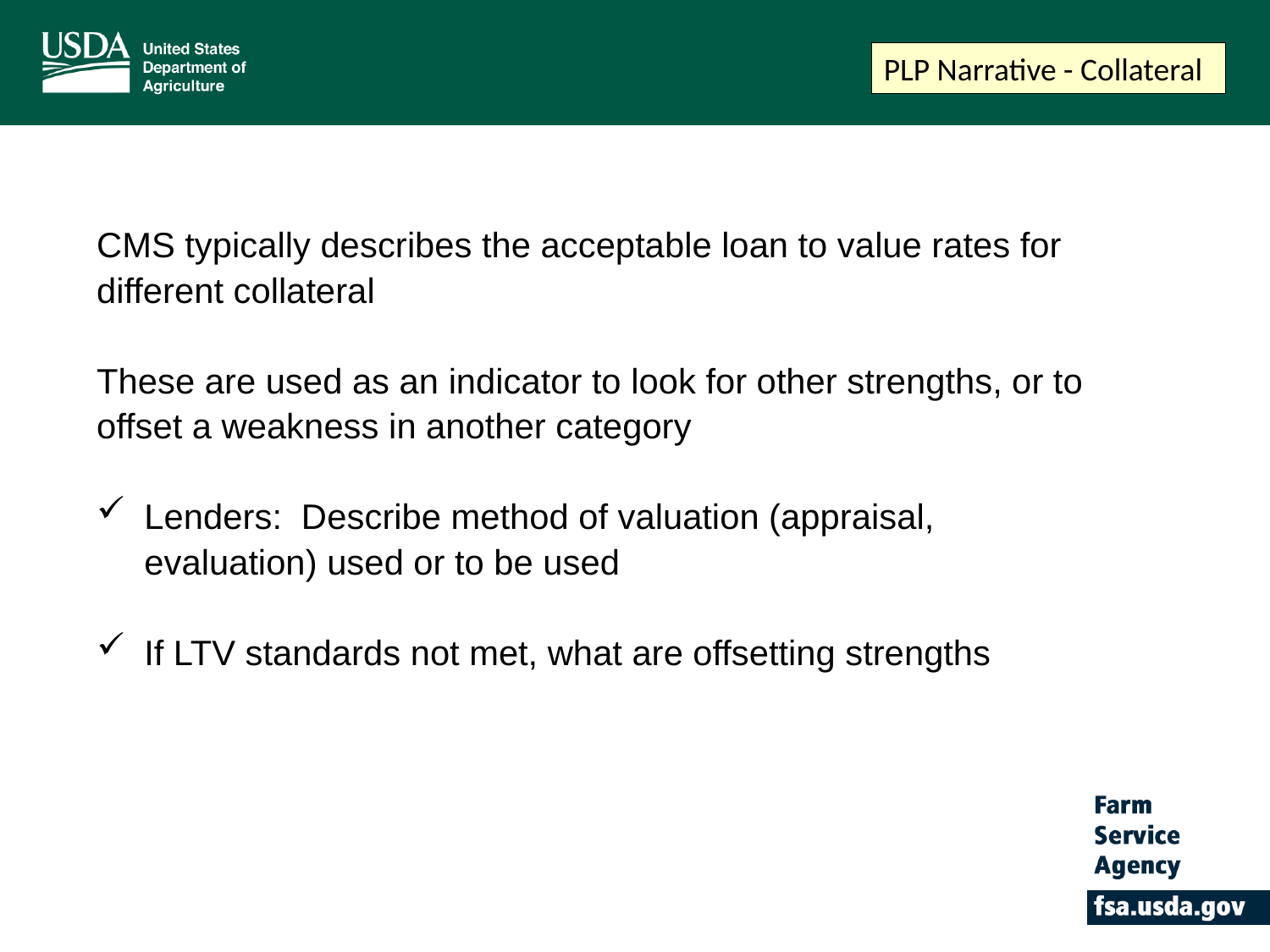

PLP Narrative - Collateral

CMS typically describes the acceptable loan to value rates for different collateral

These are used as an indicator to look for other strengths, or to offset a weakness in another category

Lenders:  Describe method of valuation (appraisal, evaluation) used or to be used

If LTV standards not met, what are offsetting strengths